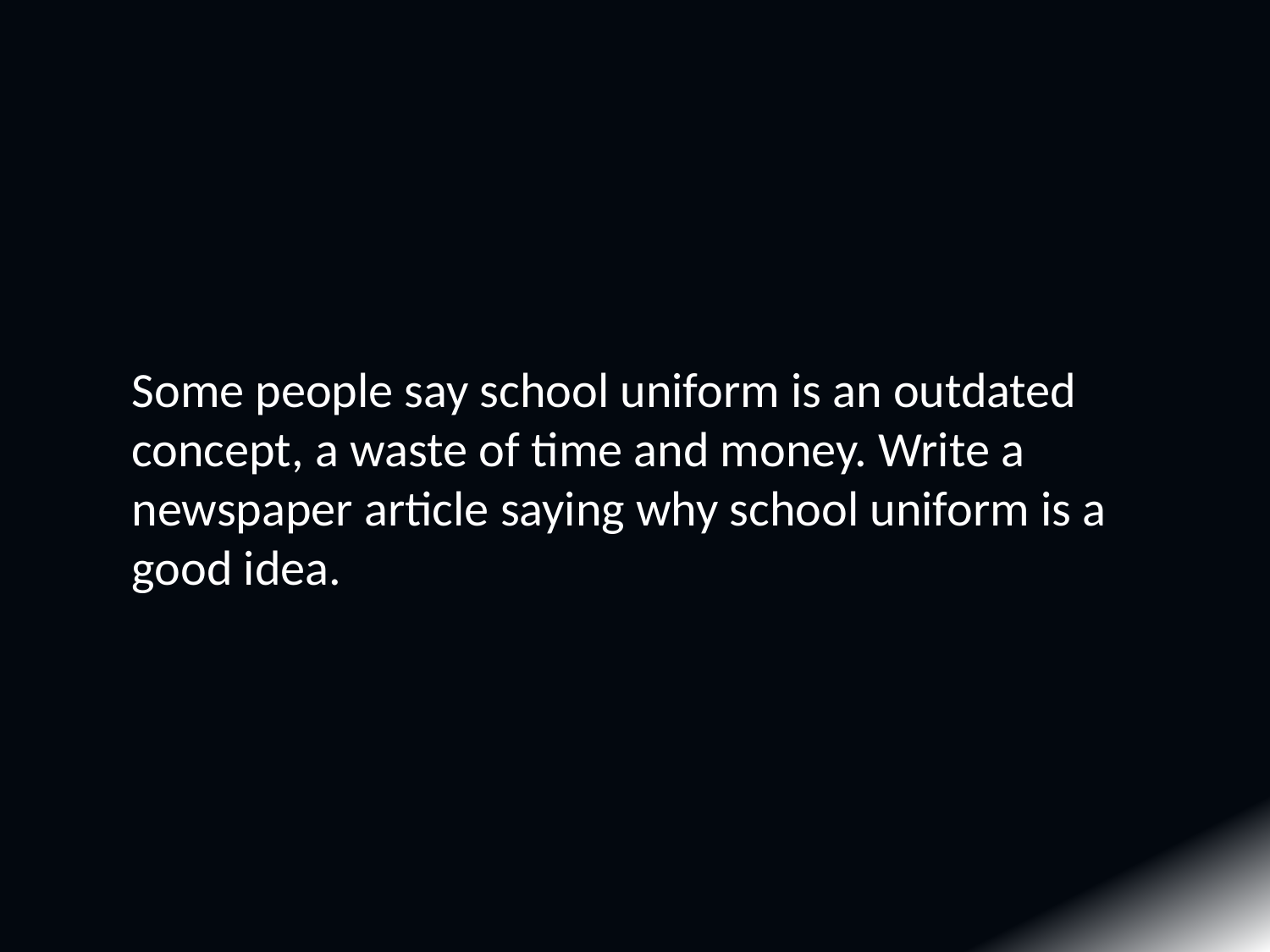

# Some people say school uniform is an outdated concept, a waste of time and money. Write a newspaper article saying why school uniform is a good idea.